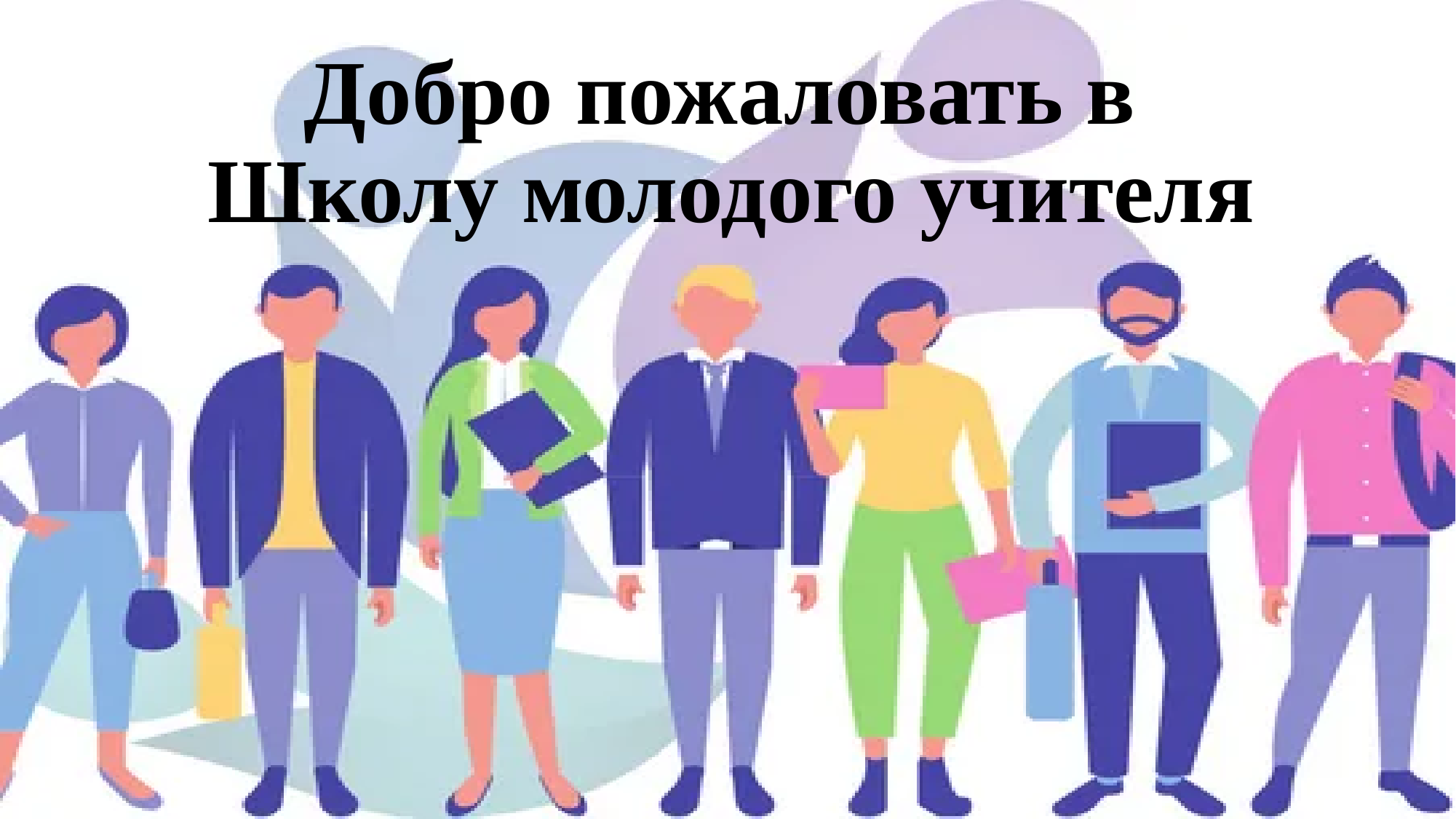

# Добро пожаловать в Школу молодого учителя